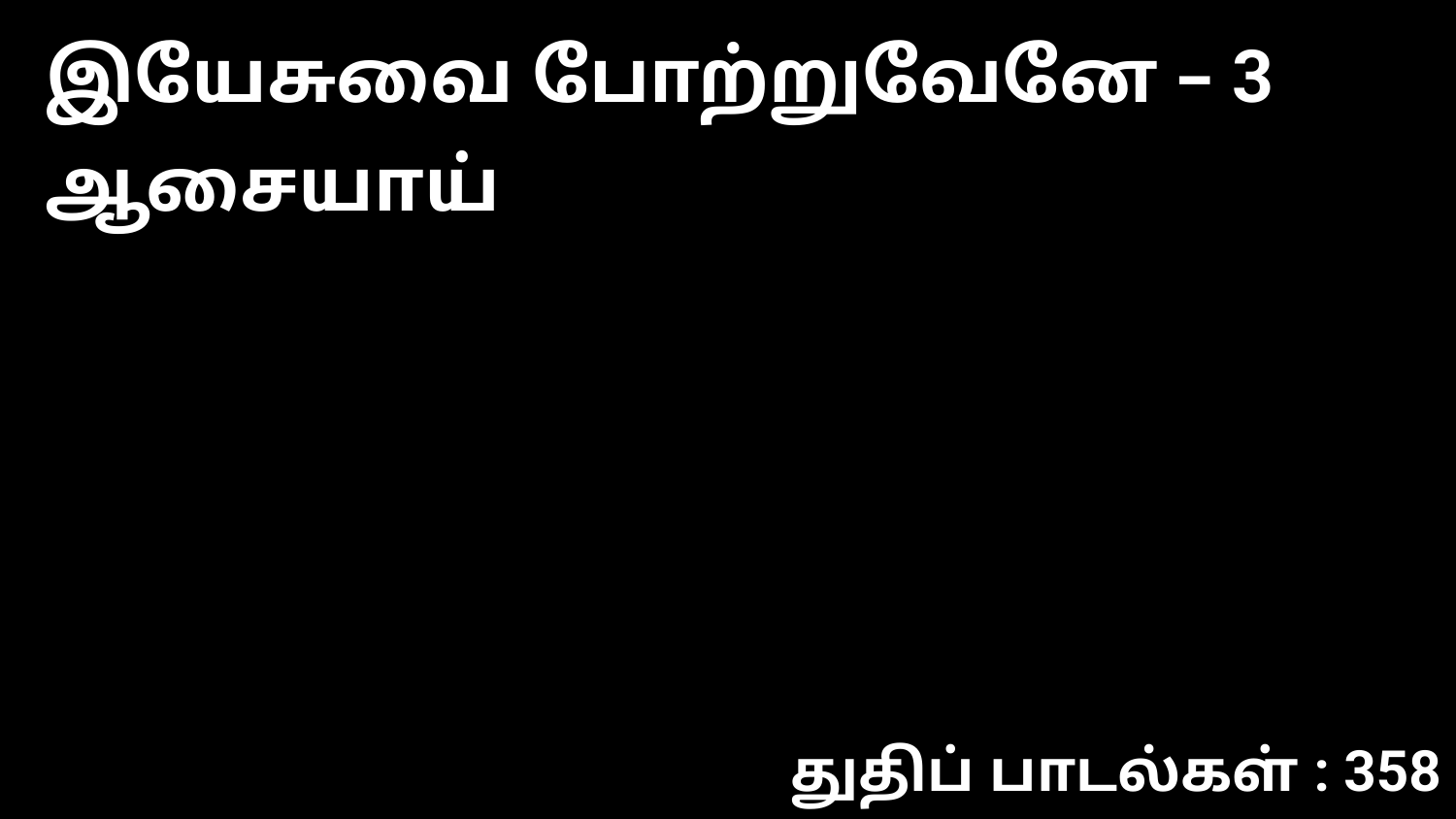

இயேசுவை போற்றுவேனே – 3 ஆசையாய்
துதிப் பாடல்கள் : 358